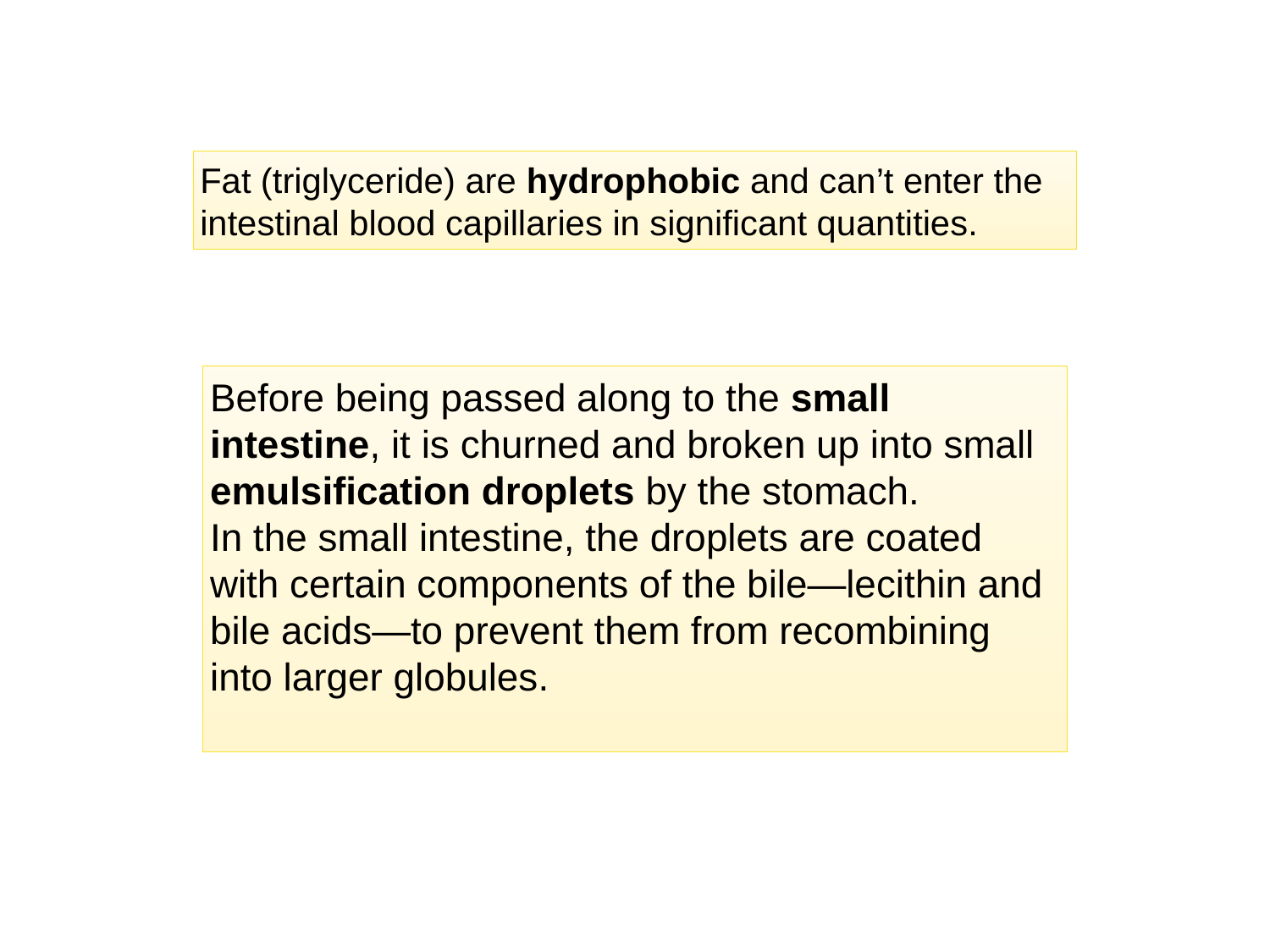

Fat (triglyceride) are hydrophobic and can’t enter the intestinal blood capillaries in significant quantities.
Before being passed along to the small intestine, it is churned and broken up into small emulsification droplets by the stomach.
In the small intestine, the droplets are coated with certain components of the bile—lecithin and bile acids—to prevent them from recombining into larger globules.